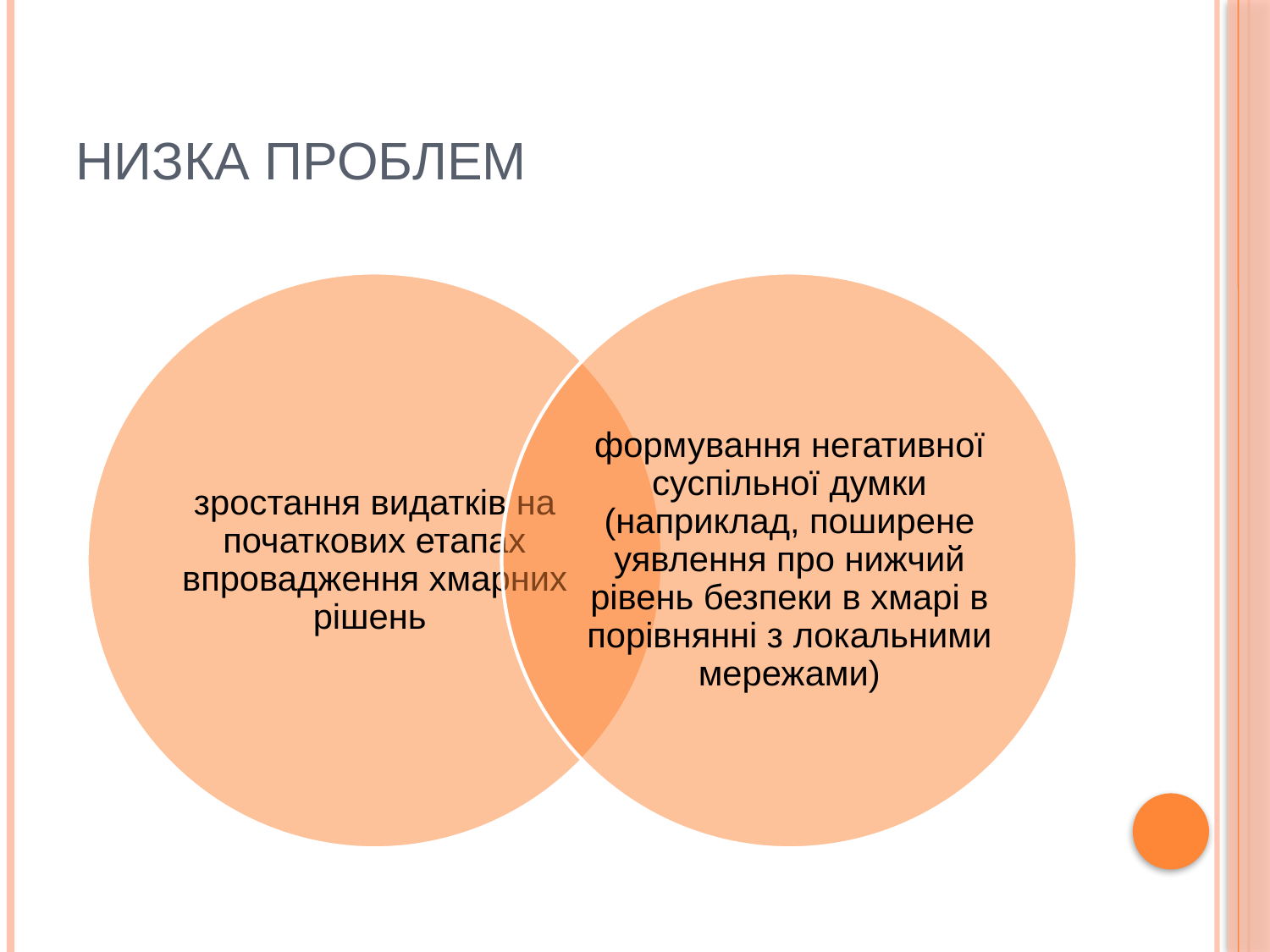

# Низка проблем
зростання видатків на початкових етапах впровадження хмарних рішень
формування негативної суспільної думки (наприклад, поширене уявлення про нижчий рівень безпеки в хмарі в порівнянні з локальними мережами)